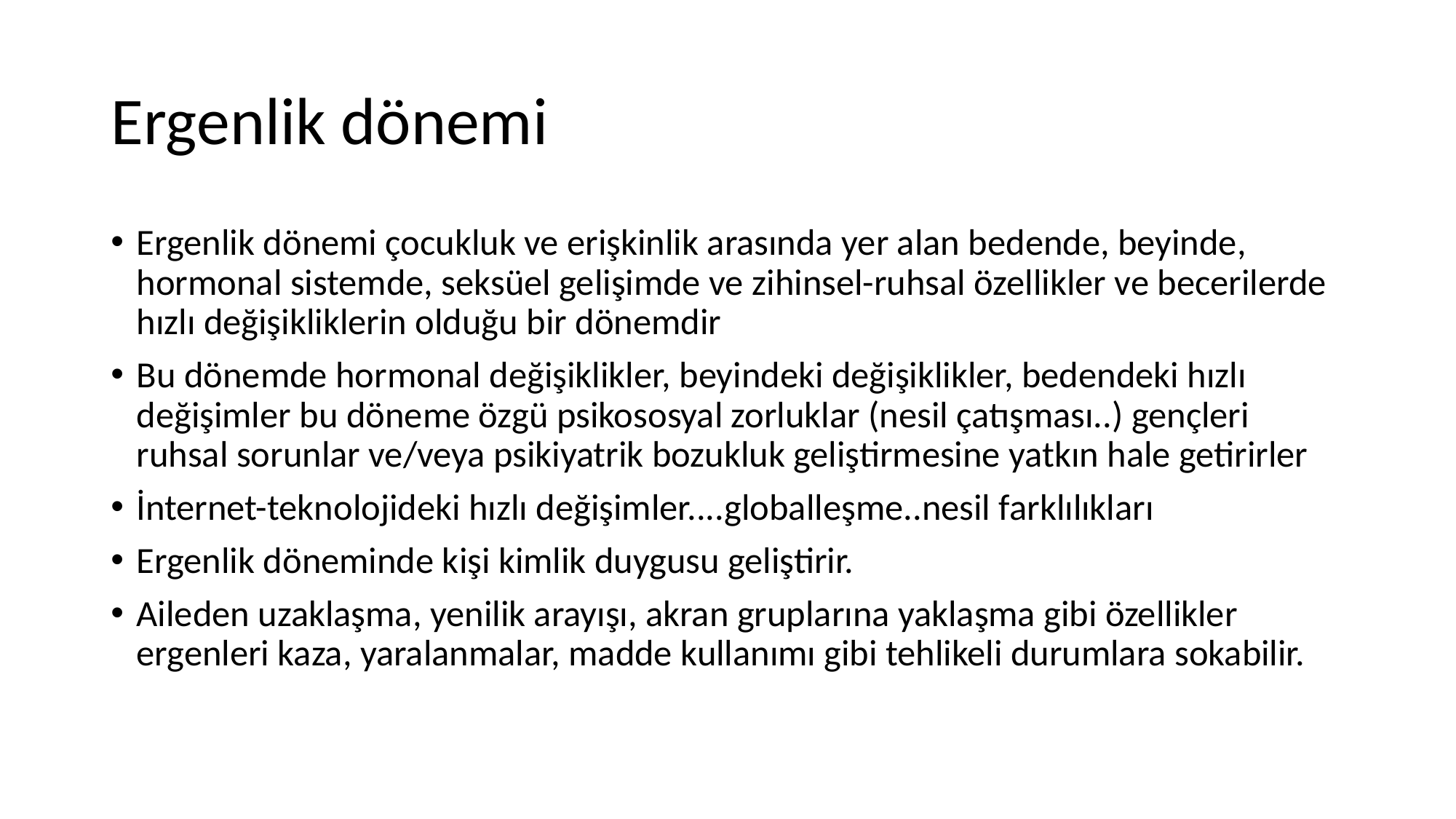

# Ergenlik dönemi
Ergenlik dönemi çocukluk ve erişkinlik arasında yer alan bedende, beyinde, hormonal sistemde, seksüel gelişimde ve zihinsel-ruhsal özellikler ve becerilerde hızlı değişikliklerin olduğu bir dönemdir
Bu dönemde hormonal değişiklikler, beyindeki değişiklikler, bedendeki hızlı değişimler bu döneme özgü psikososyal zorluklar (nesil çatışması..) gençleri ruhsal sorunlar ve/veya psikiyatrik bozukluk geliştirmesine yatkın hale getirirler
İnternet-teknolojideki hızlı değişimler....globalleşme..nesil farklılıkları
Ergenlik döneminde kişi kimlik duygusu geliştirir.
Aileden uzaklaşma, yenilik arayışı, akran gruplarına yaklaşma gibi özellikler ergenleri kaza, yaralanmalar, madde kullanımı gibi tehlikeli durumlara sokabilir.